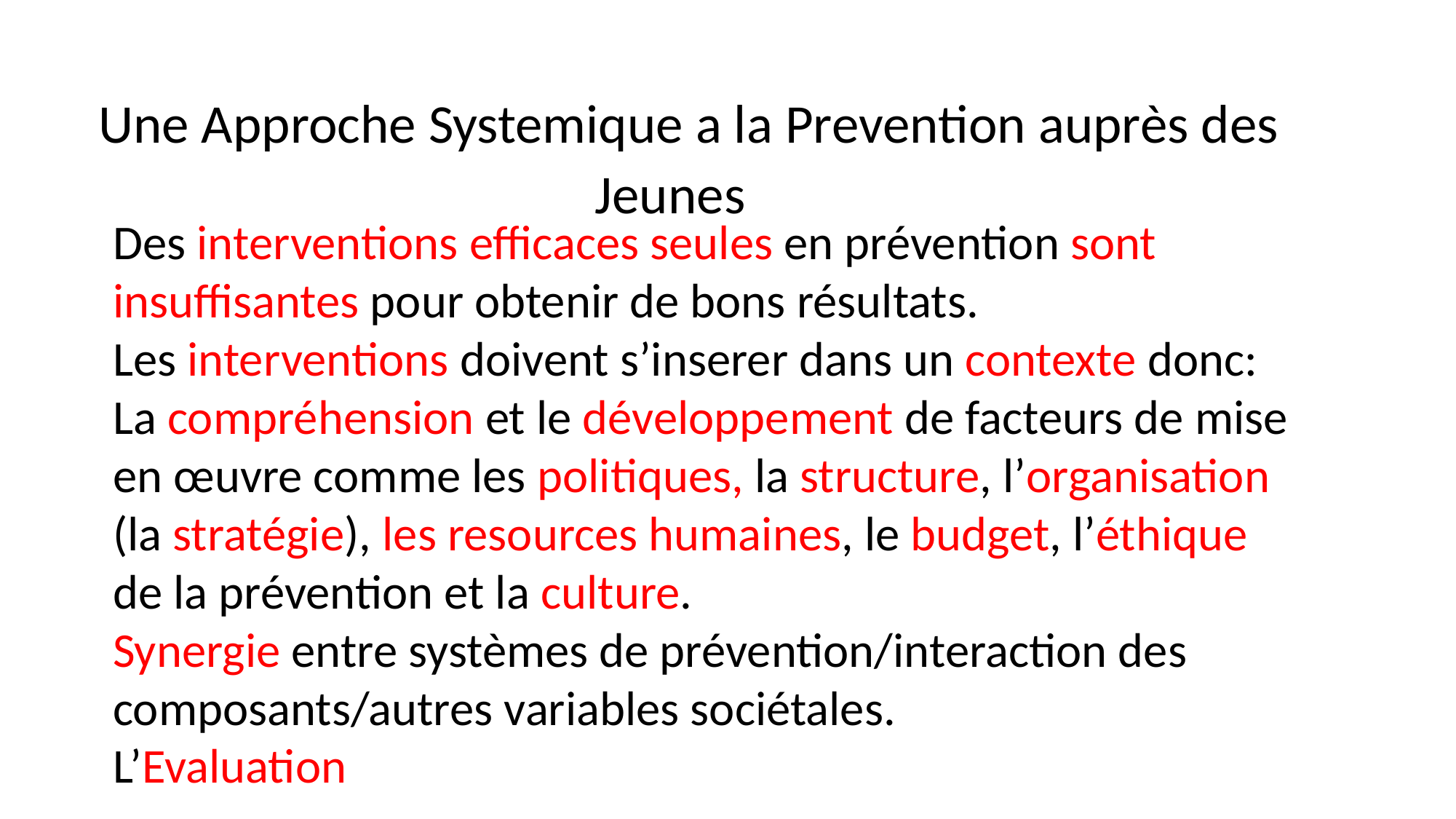

Une Approche Systemique a la Prevention auprès des Jeunes
Des interventions efficaces seules en prévention sont insuffisantes pour obtenir de bons résultats.
Les interventions doivent s’inserer dans un contexte donc:
La compréhension et le développement de facteurs de mise en œuvre comme les politiques, la structure, l’organisation (la stratégie), les resources humaines, le budget, l’éthique de la prévention et la culture.
Synergie entre systèmes de prévention/interaction des composants/autres variables sociétales.
L’Evaluation